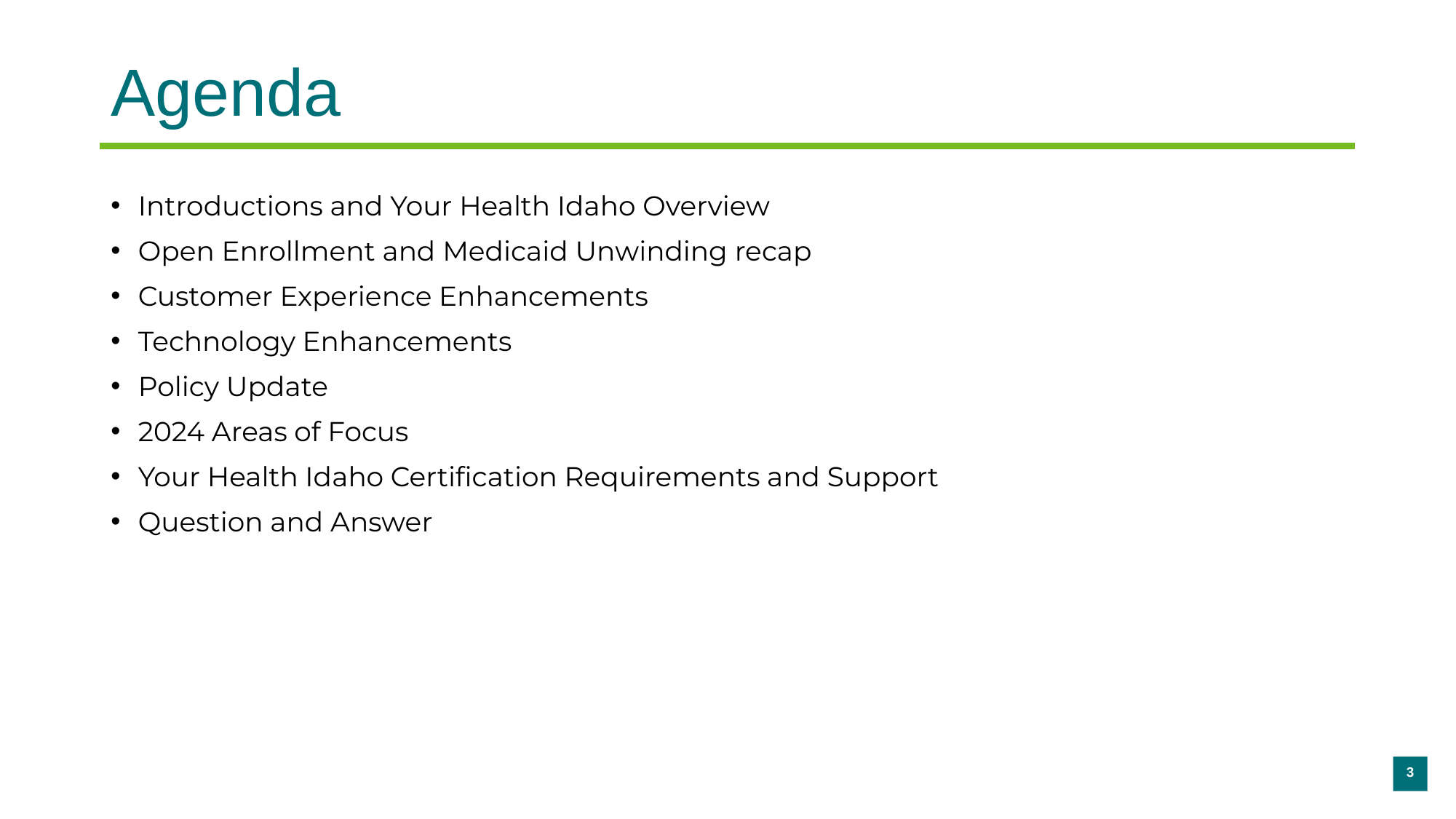

# Agenda
Introductions and Your Health Idaho Overview
Open Enrollment and Medicaid Unwinding recap
Customer Experience Enhancements
Technology Enhancements
Policy Update
2024 Areas of Focus
Your Health Idaho Certification Requirements and Support
Question and Answer
3